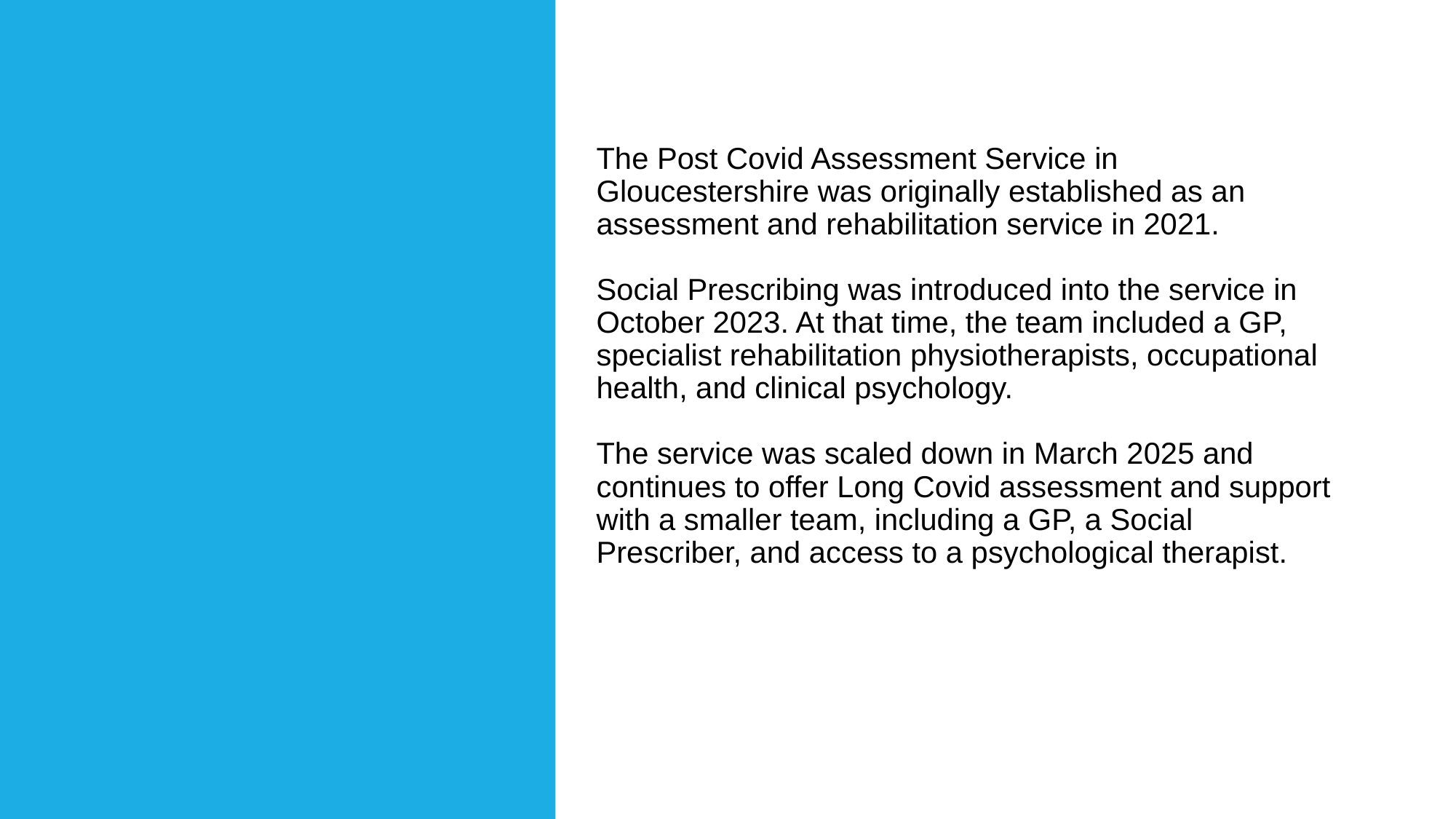

The Post Covid Assessment Service in Gloucestershire was originally established as an assessment and rehabilitation service in 2021.

Social Prescribing was introduced into the service in October 2023. At that time, the team included a GP, specialist rehabilitation physiotherapists, occupational health, and clinical psychology.

The service was scaled down in March 2025 and continues to offer Long Covid assessment and support with a smaller team, including a GP, a Social Prescriber, and access to a psychological therapist.